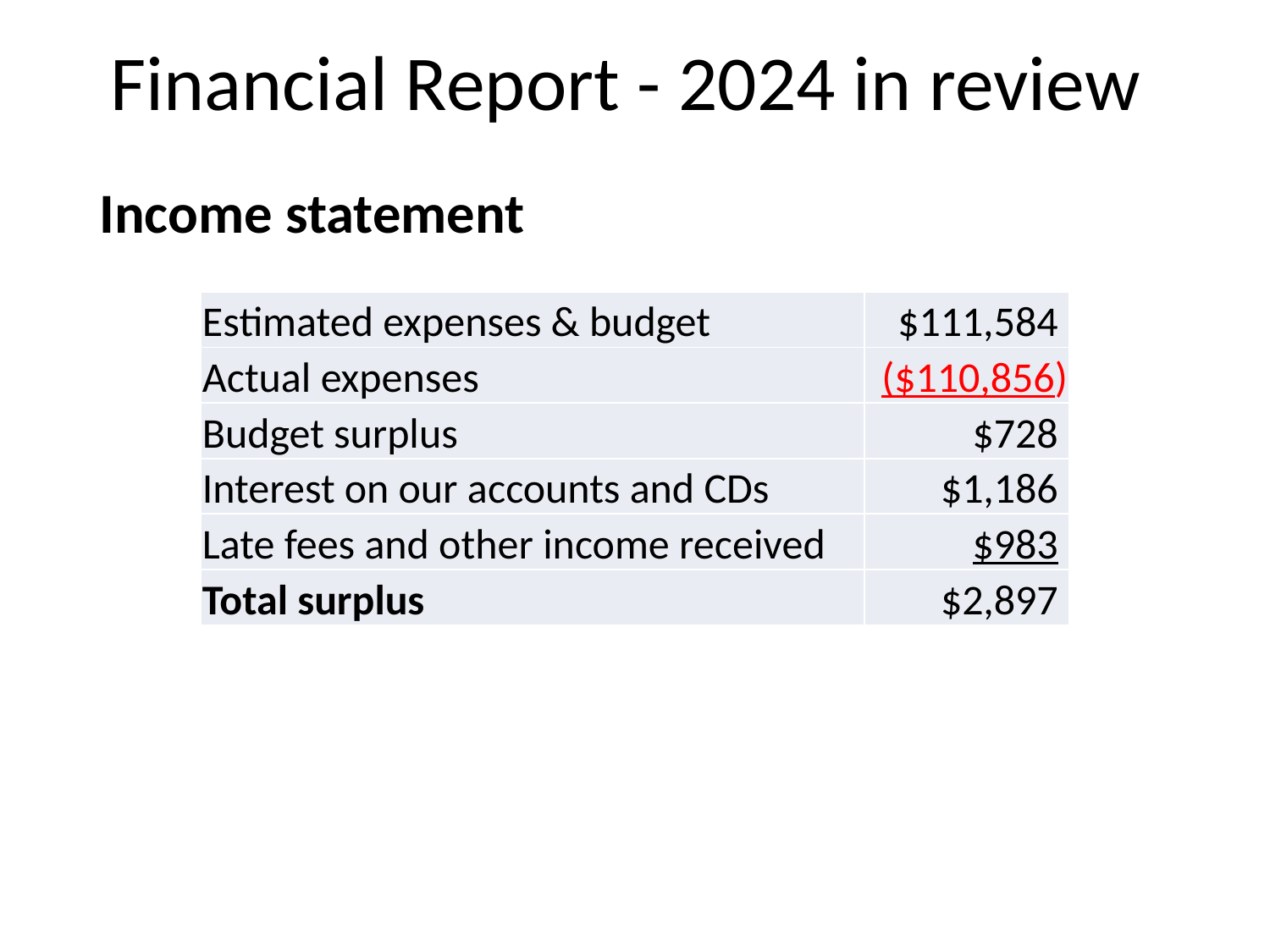

# Financial Report - 2024 in review
Income statement
| Estimated expenses & budget | $111,584 |
| --- | --- |
| Actual expenses | ($110,856) |
| Budget surplus | $728 |
| Interest on our accounts and CDs | $1,186 |
| Late fees and other income received | $983 |
| Total surplus | $2,897 |